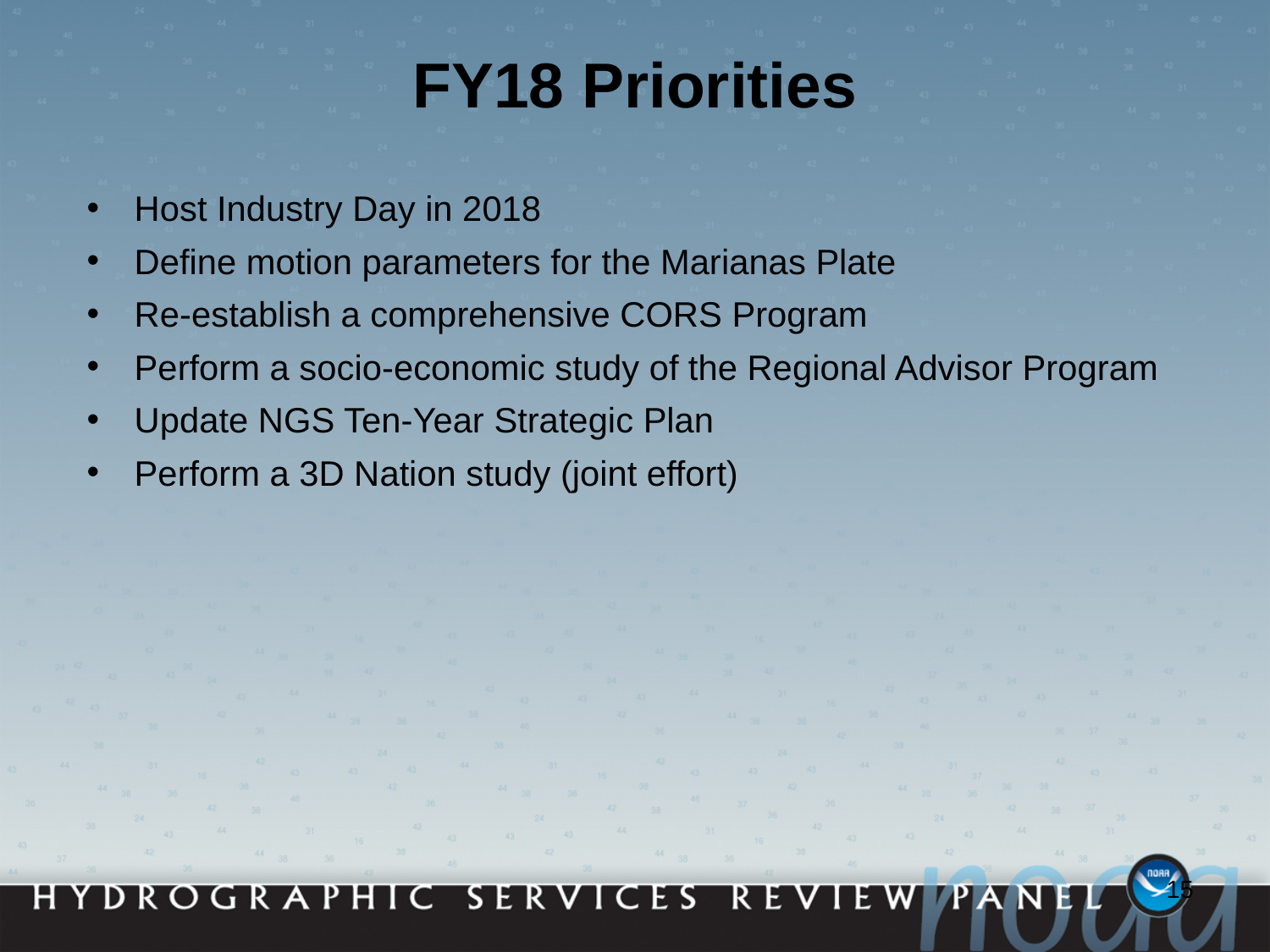

# FY18 Priorities
Host Industry Day in 2018
Define motion parameters for the Marianas Plate
Re-establish a comprehensive CORS Program
Perform a socio-economic study of the Regional Advisor Program
Update NGS Ten-Year Strategic Plan
Perform a 3D Nation study (joint effort)
15